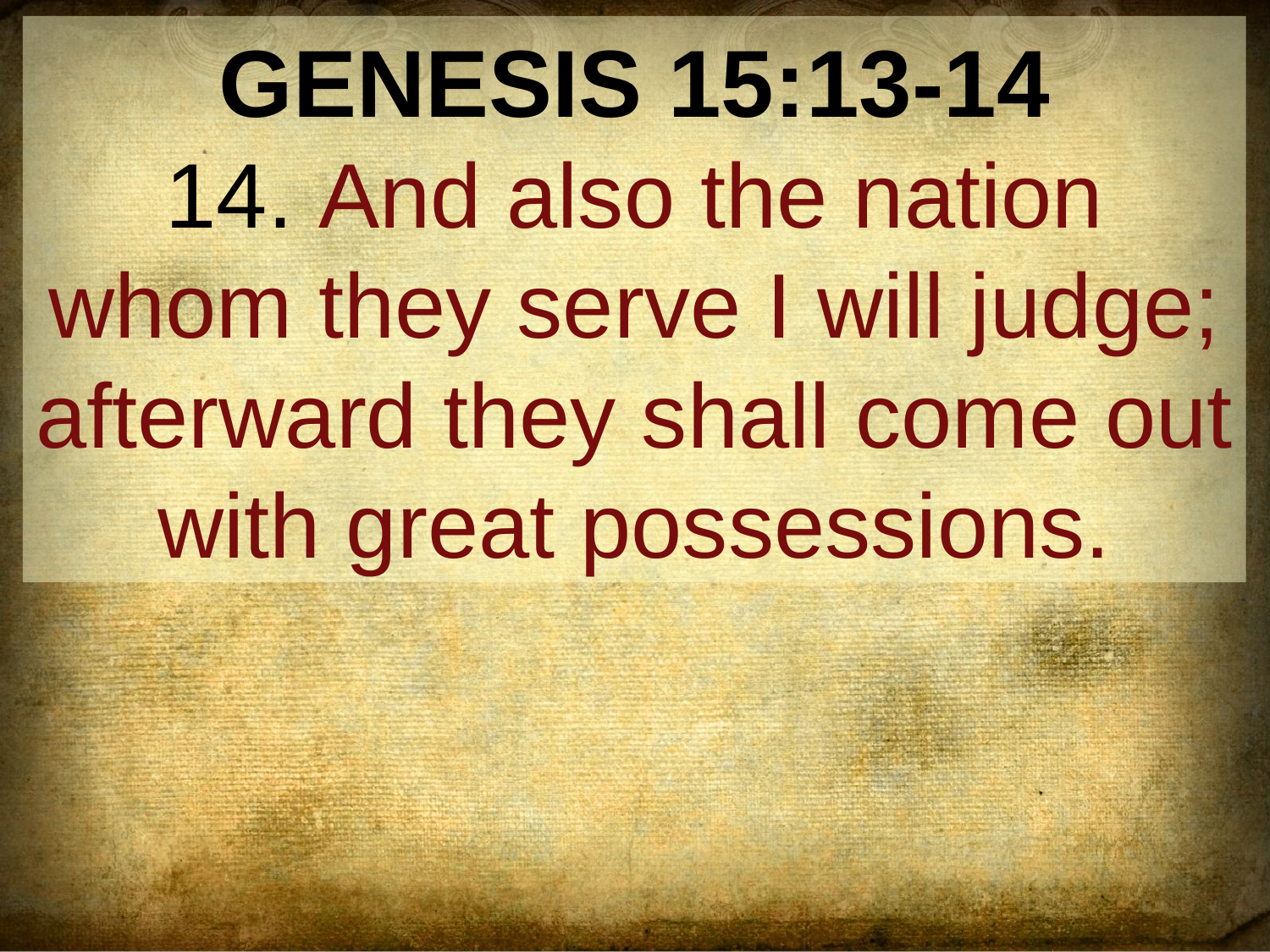

GENESIS 15:13-14
14. And also the nation whom they serve I will judge; afterward they shall come out with great possessions.